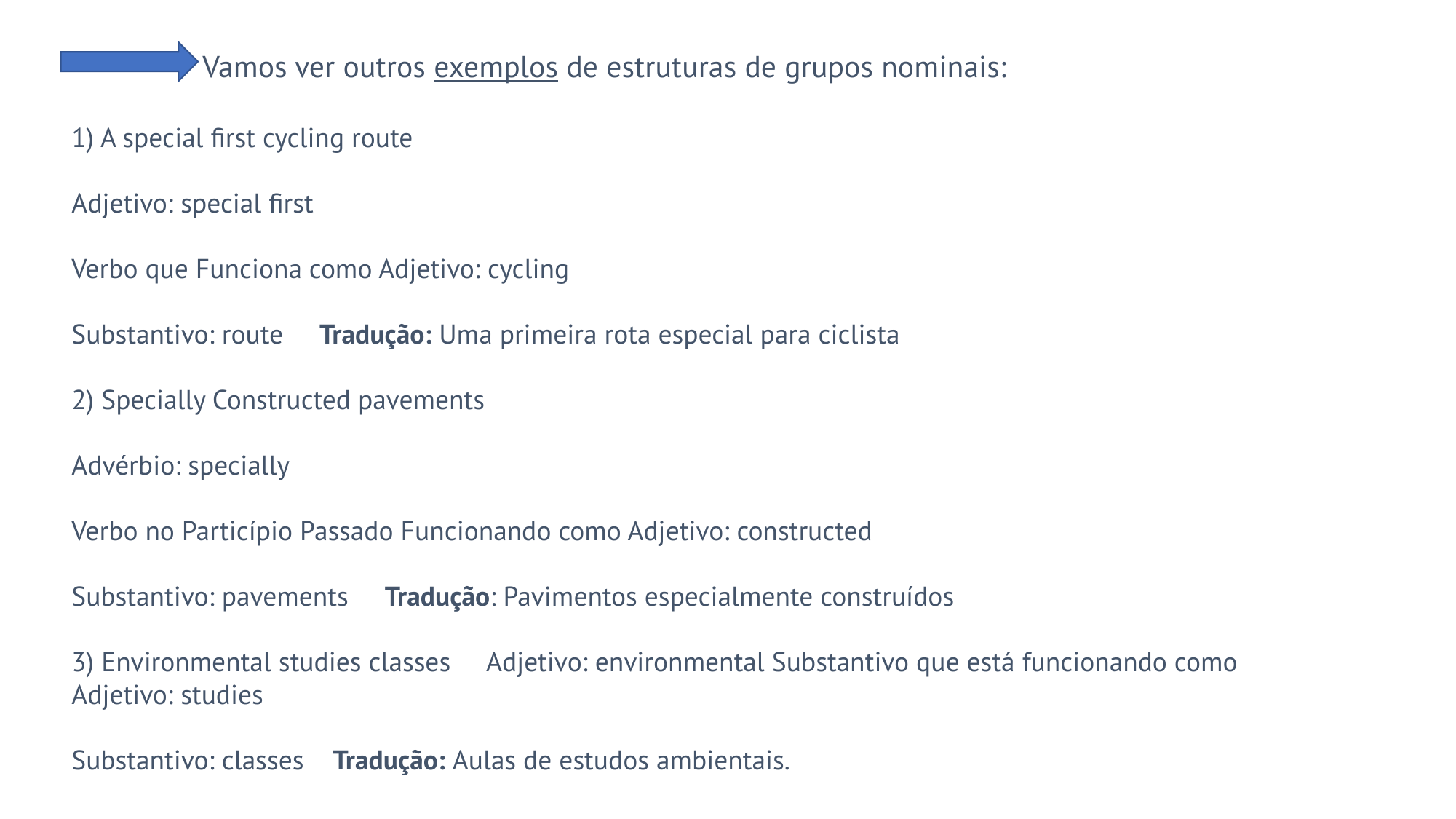

Vamos ver outros exemplos de estruturas de grupos nominais:

1) A special first cycling route

Adjetivo: special first

Verbo que Funciona como Adjetivo: cycling

Substantivo: route     Tradução: Uma primeira rota especial para ciclista

2) Specially Constructed pavements

Advérbio: specially

Verbo no Particípio Passado Funcionando como Adjetivo: constructed

Substantivo: pavements     Tradução: Pavimentos especialmente construídos

3) Environmental studies classes     Adjetivo: environmental Substantivo que está funcionando como Adjetivo: studies

Substantivo: classes    Tradução: Aulas de estudos ambientais.